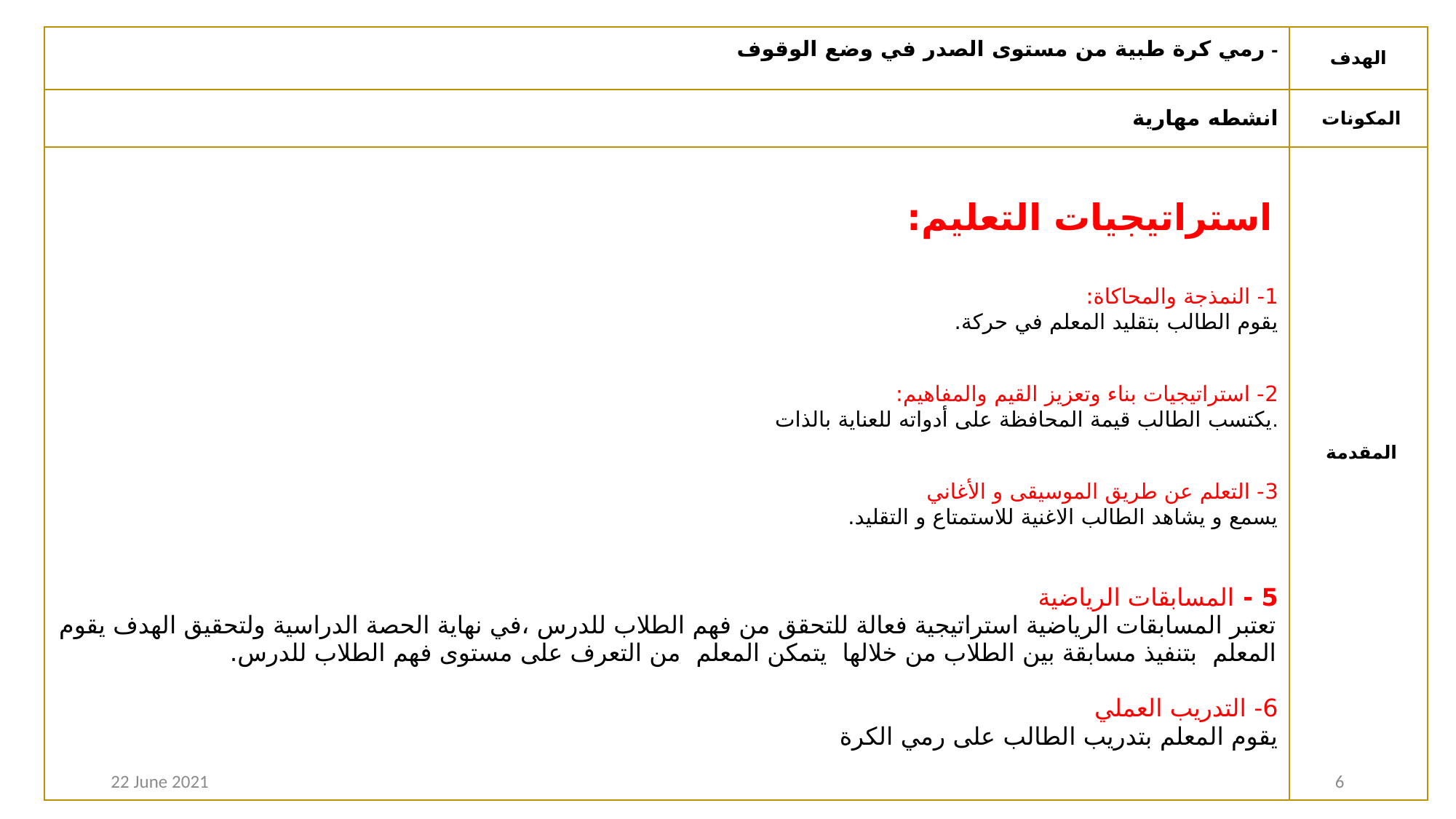

| - رمي كرة طبية من مستوى الصدر في وضع الوقوف | الهدف |
| --- | --- |
| انشطه مهارية | المكونات |
| استراتيجيات التعليم: 1- النمذجة والمحاكاة: يقوم الطالب بتقليد المعلم في حركة. 2- استراتيجيات بناء وتعزيز القيم والمفاهيم: يكتسب الطالب قيمة المحافظة على أدواته للعناية بالذات. 3- التعلم عن طريق الموسيقى و الأغاني يسمع و يشاهد الطالب الاغنية للاستمتاع و التقليد. 5 - المسابقات الرياضية تعتبر المسابقات الرياضية استراتيجية فعالة للتحقق من فهم الطلاب للدرس ،في نهاية الحصة الدراسية ولتحقيق الهدف يقوم المعلم بتنفيذ مسابقة بين الطلاب من خلالها يتمكن المعلم من التعرف على مستوى فهم الطلاب للدرس. 6- التدريب العملي يقوم المعلم بتدريب الطالب على رمي الكرة | المقدمة |
22 June 2021
6